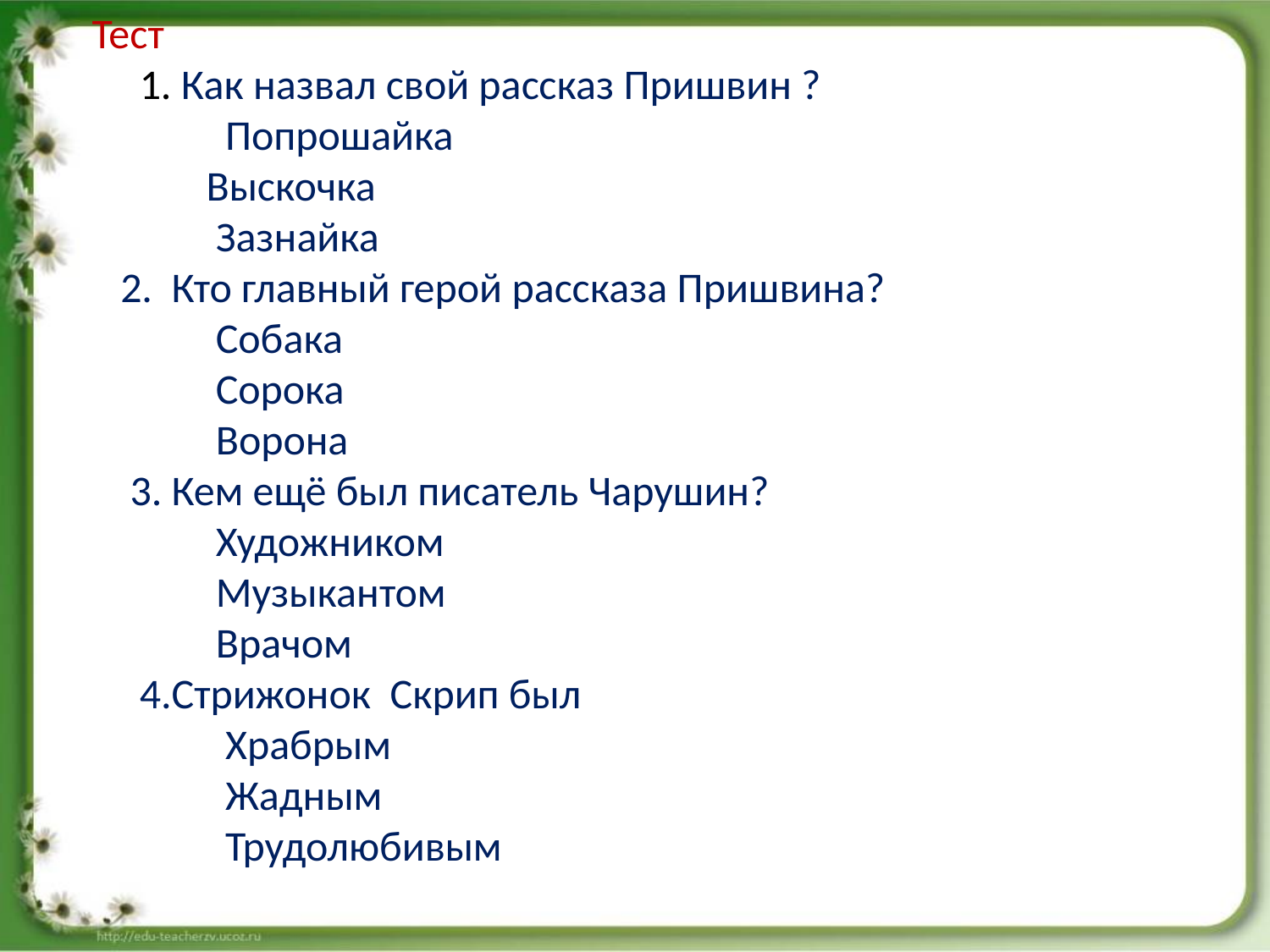

Тест
     1. Как назвал свой рассказ Пришвин ?
              Попрошайка
            Выскочка
             Зазнайка
   2.  Кто главный герой рассказа Пришвина?
             Собака
             Сорока
             Ворона
    3. Кем ещё был писатель Чарушин?
             Художником
             Музыкантом
             Врачом
     4.Стрижонок  Скрип был
              Храбрым
              Жадным
              Трудолюбивым